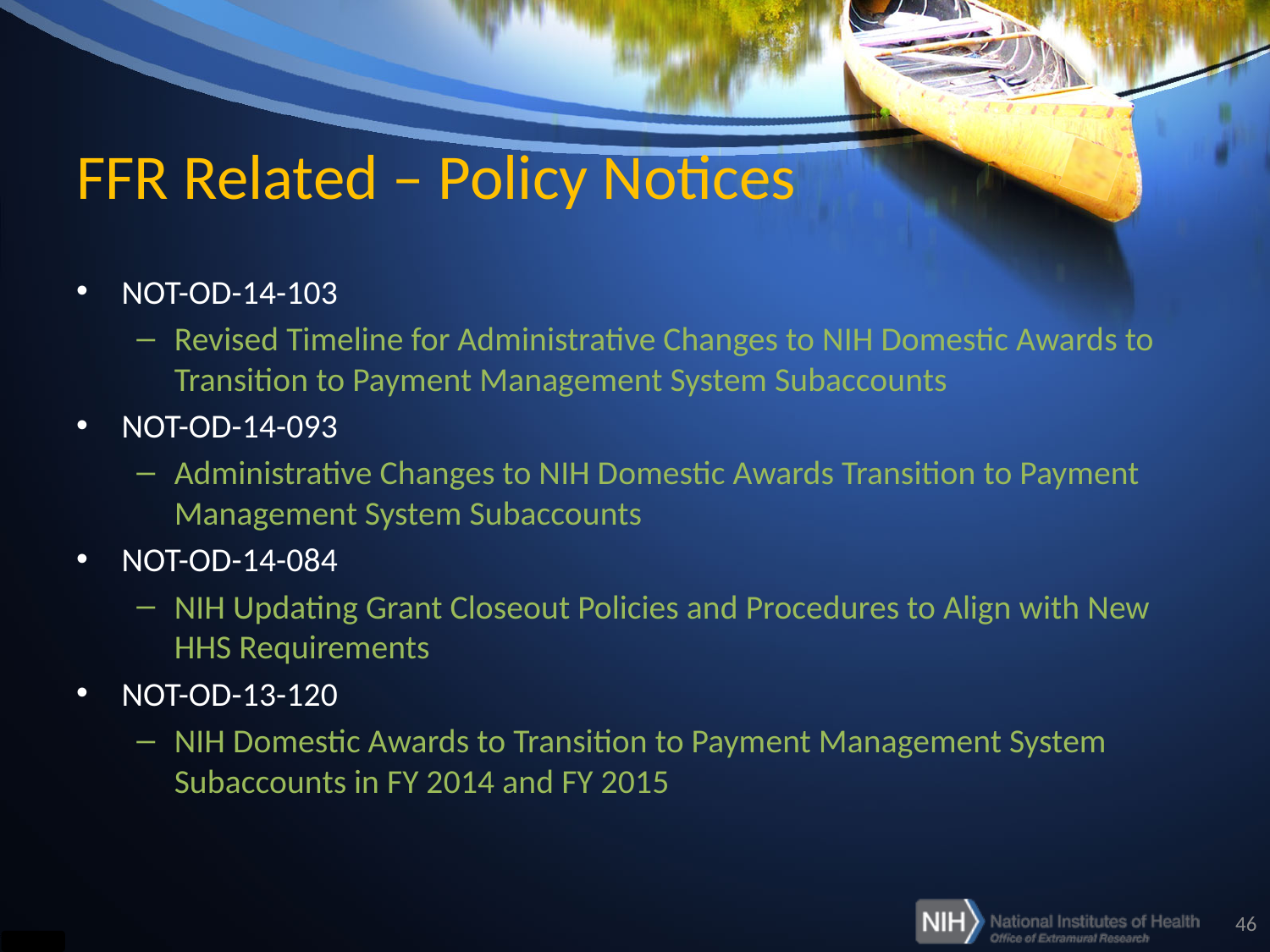

# FFR Related – Policy Notices
NOT-OD-14-103
Revised Timeline for Administrative Changes to NIH Domestic Awards to Transition to Payment Management System Subaccounts
NOT-OD-14-093
Administrative Changes to NIH Domestic Awards Transition to Payment Management System Subaccounts
NOT-OD-14-084
NIH Updating Grant Closeout Policies and Procedures to Align with New HHS Requirements
NOT-OD-13-120
NIH Domestic Awards to Transition to Payment Management System Subaccounts in FY 2014 and FY 2015

46